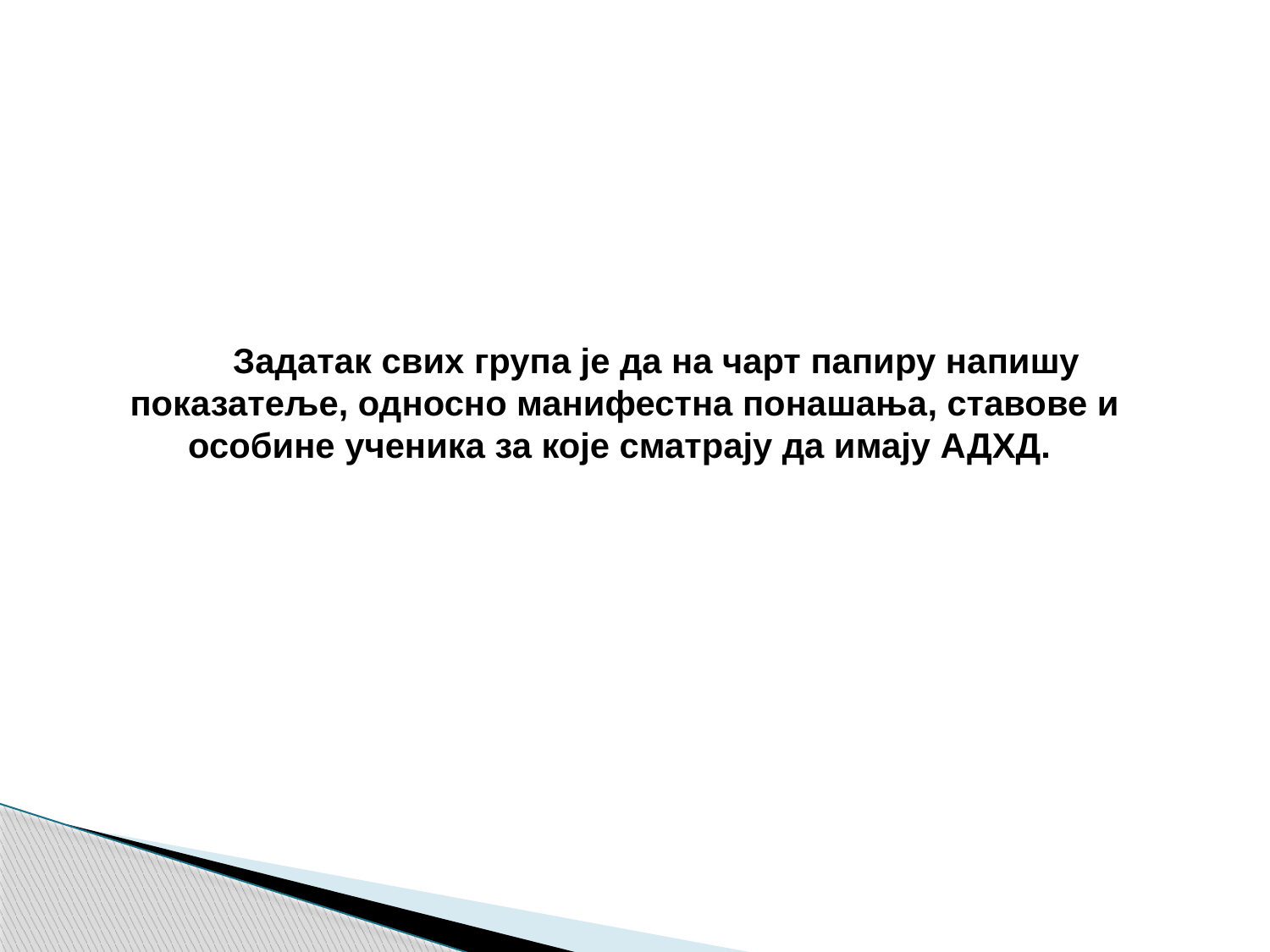

Задатак свих група је да на чарт папиру напишу показатеље, односно манифестна понашања, ставове и особине ученика за које сматрају да имају АДХД.